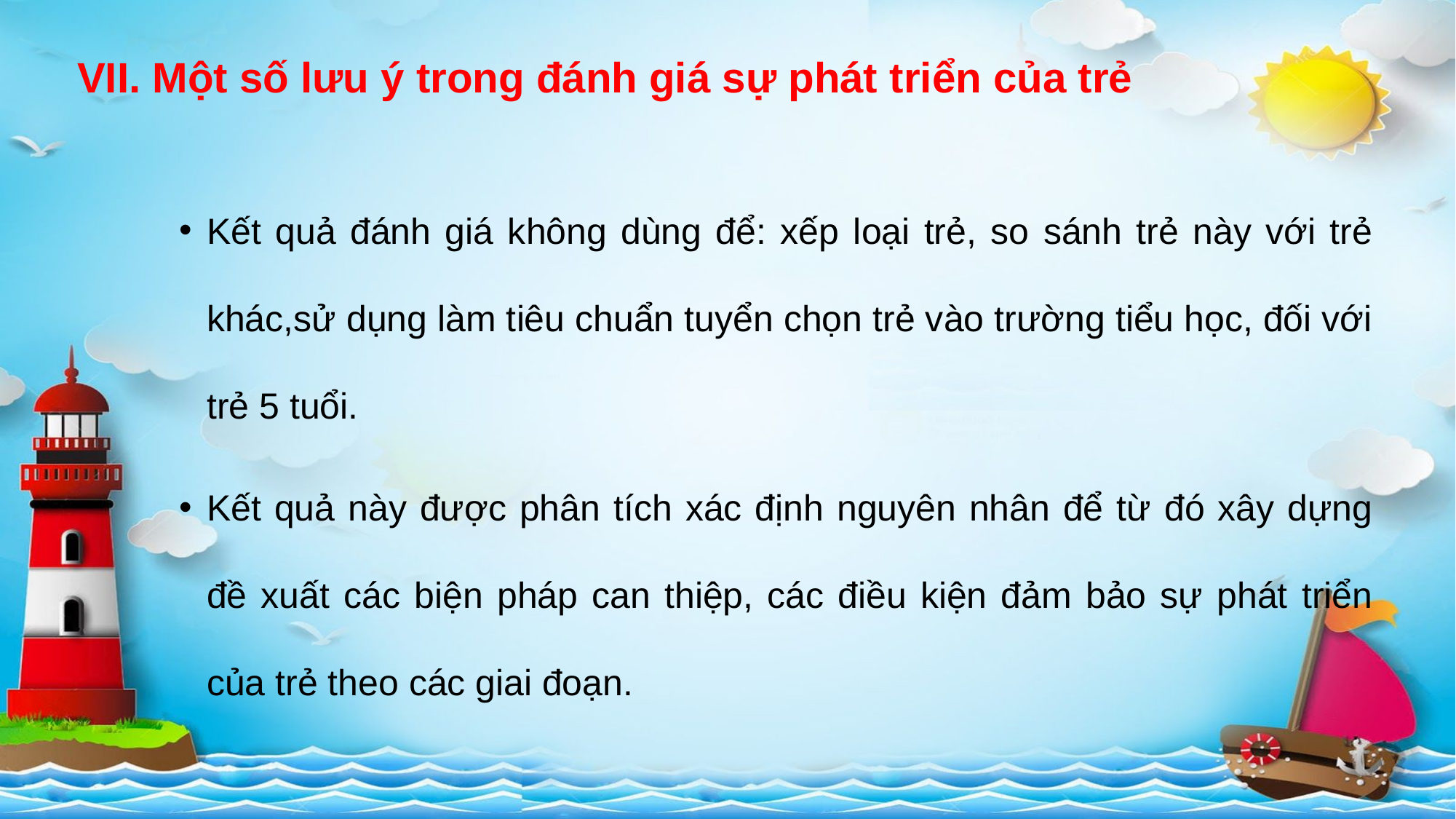

# VII. Một số lưu ý trong đánh giá sự phát triển của trẻ
Kết quả đánh giá không dùng để: xếp loại trẻ, so sánh trẻ này với trẻ khác,sử dụng làm tiêu chuẩn tuyển chọn trẻ vào trường tiểu học, đối với trẻ 5 tuổi.
Kết quả này được phân tích xác định nguyên nhân để từ đó xây dựng đề xuất các biện pháp can thiệp, các điều kiện đảm bảo sự phát triển của trẻ theo các giai đoạn.